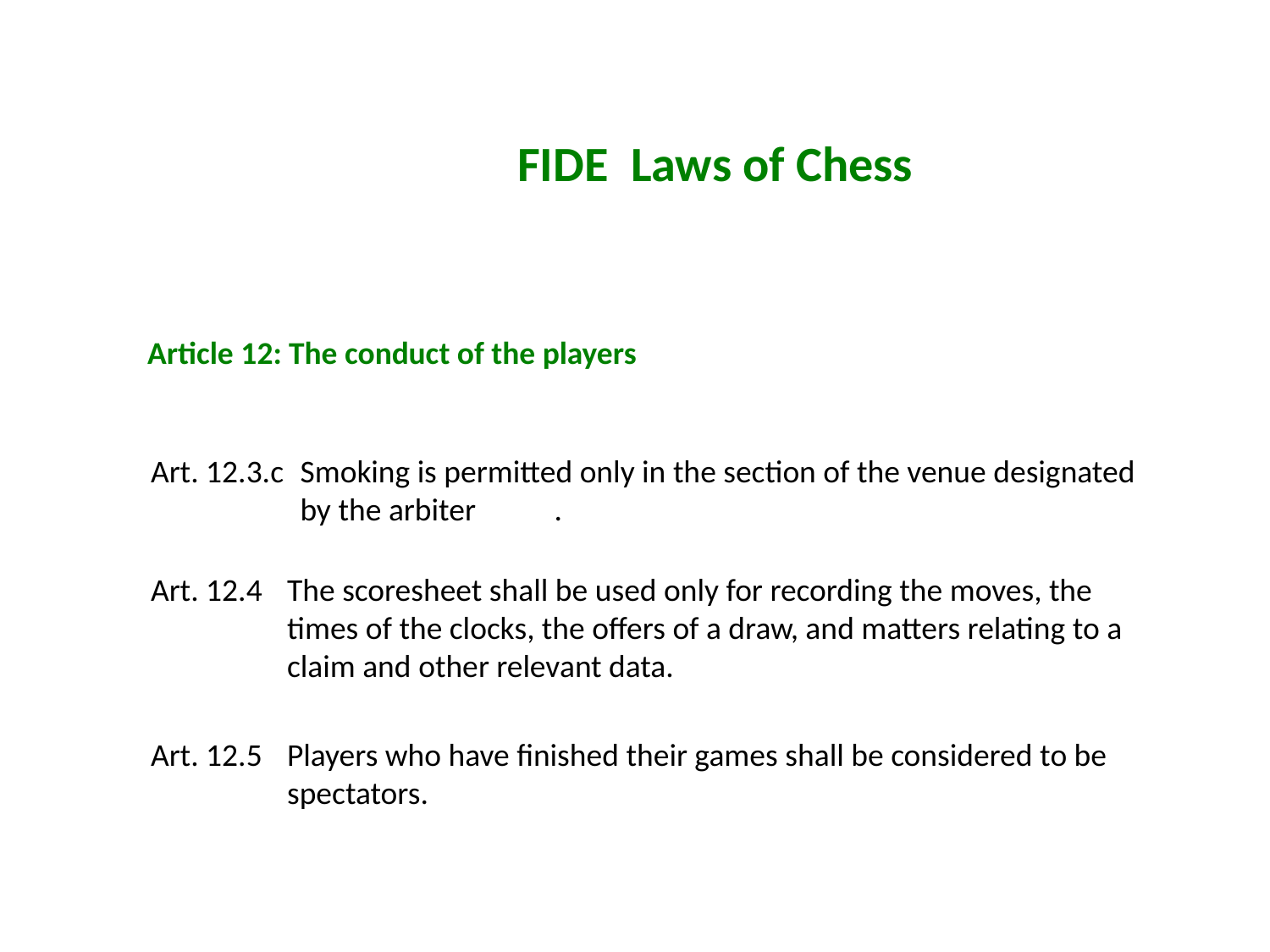

FIDE  Laws of Chess
Article 12: The conduct of the players
Art. 12.3.c	Smoking is permitted only in the section of the venue designated by the arbiter	.
Art. 12.4	The scoresheet shall be used only for recording the moves, the times of the clocks, the offers of a draw, and matters relating to a claim and other relevant data.
Art. 12.5	Players who have finished their games shall be considered to be spectators.